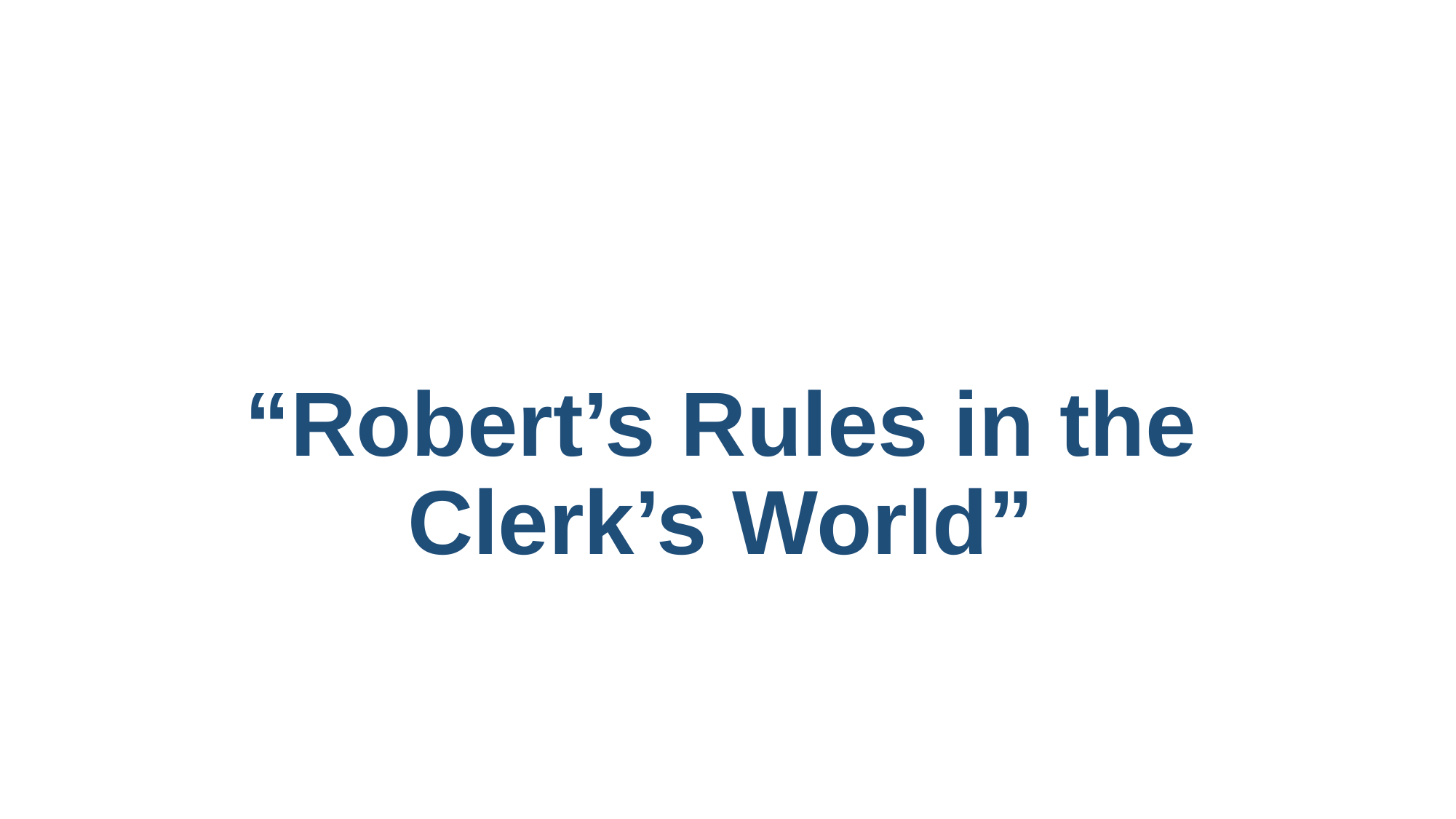

# “Robert’s Rules in the Clerk’s World”